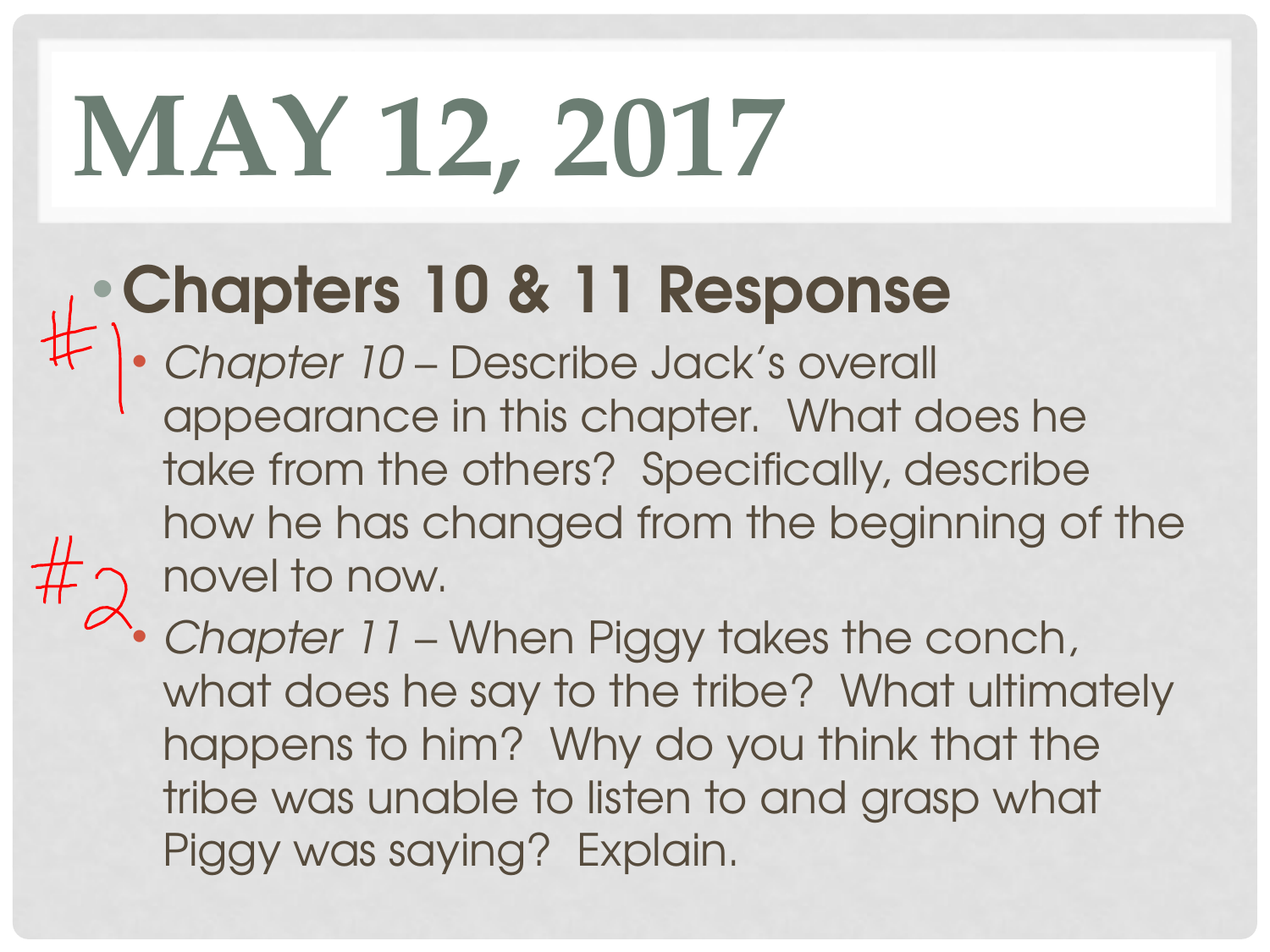

# May 12, 2017
Chapters 10 & 11 Response
Chapter 10 – Describe Jack’s overall appearance in this chapter.  What does he take from the others?  Specifically, describe how he has changed from the beginning of the novel to now.
Chapter 11 – When Piggy takes the conch, what does he say to the tribe?  What ultimately happens to him?  Why do you think that the tribe was unable to listen to and grasp what Piggy was saying?  Explain.